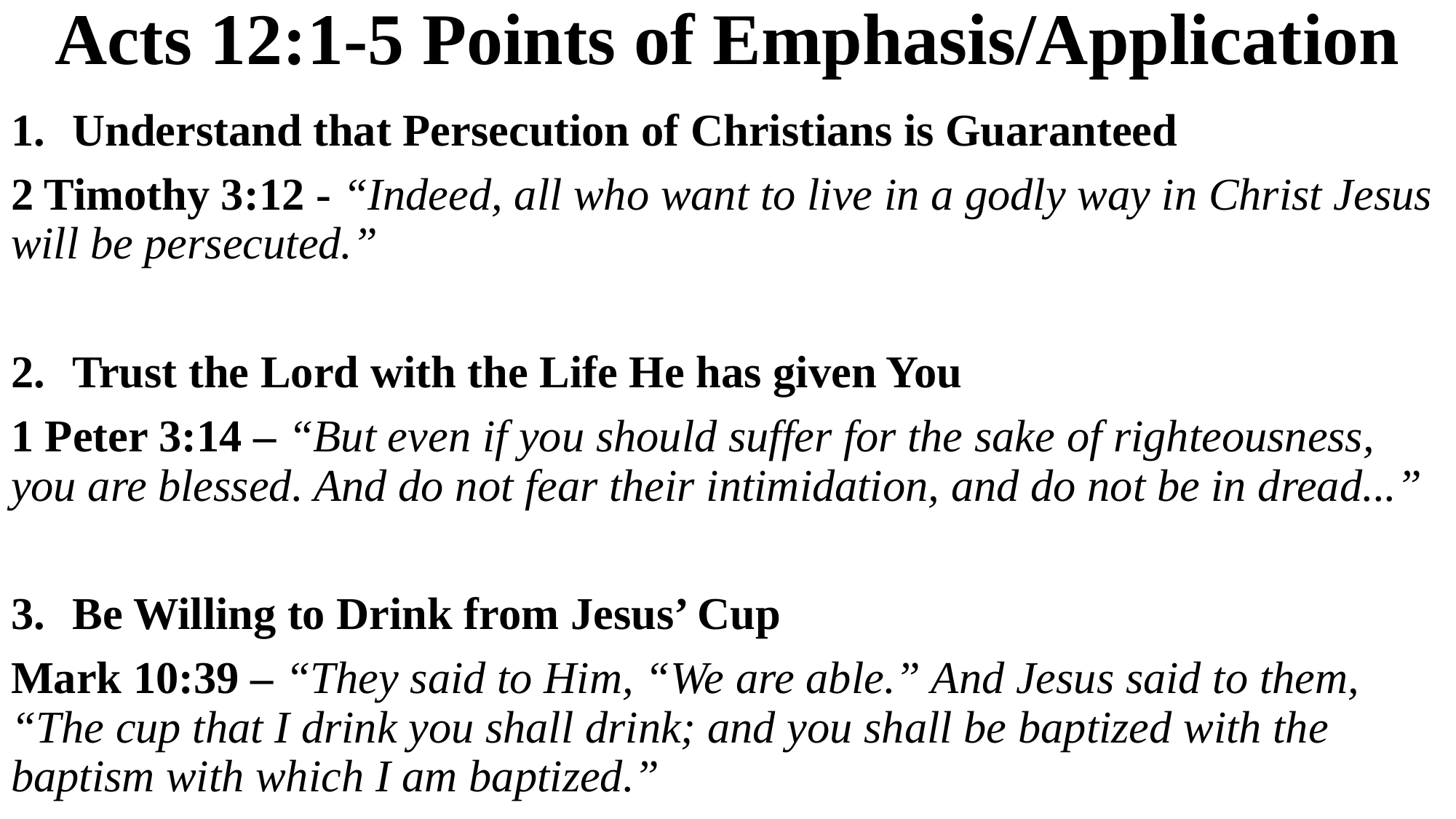

# Acts 12:1-5 Points of Emphasis/Application
Understand that Persecution of Christians is Guaranteed
2 Timothy 3:12 - “Indeed, all who want to live in a godly way in Christ Jesus will be persecuted.”

Trust the Lord with the Life He has given You
1 Peter 3:14 – “But even if you should suffer for the sake of righteousness, you are blessed. And do not fear their intimidation, and do not be in dread...”

Be Willing to Drink from Jesus’ Cup
Mark 10:39 – “They said to Him, “We are able.” And Jesus said to them, “The cup that I drink you shall drink; and you shall be baptized with the baptism with which I am baptized.”